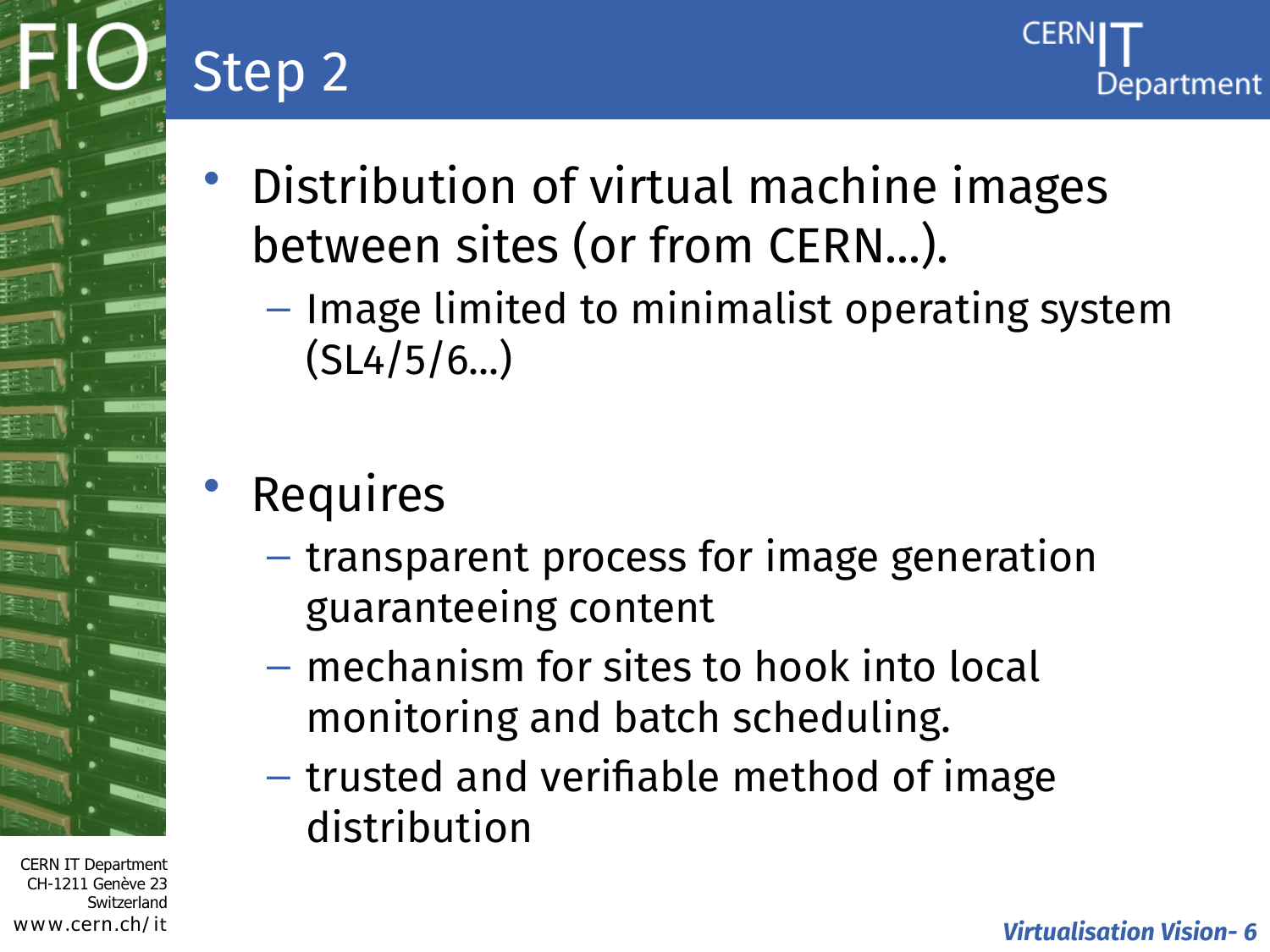

# Step 2
Distribution of virtual machine images between sites (or from CERN...).
Image limited to minimalist operating system (SL4/5/6...)

Requires
transparent process for image generation guaranteeing content
mechanism for sites to hook into local monitoring and batch scheduling.
trusted and verifiable method of image distribution
 Virtualisation Vision- 6